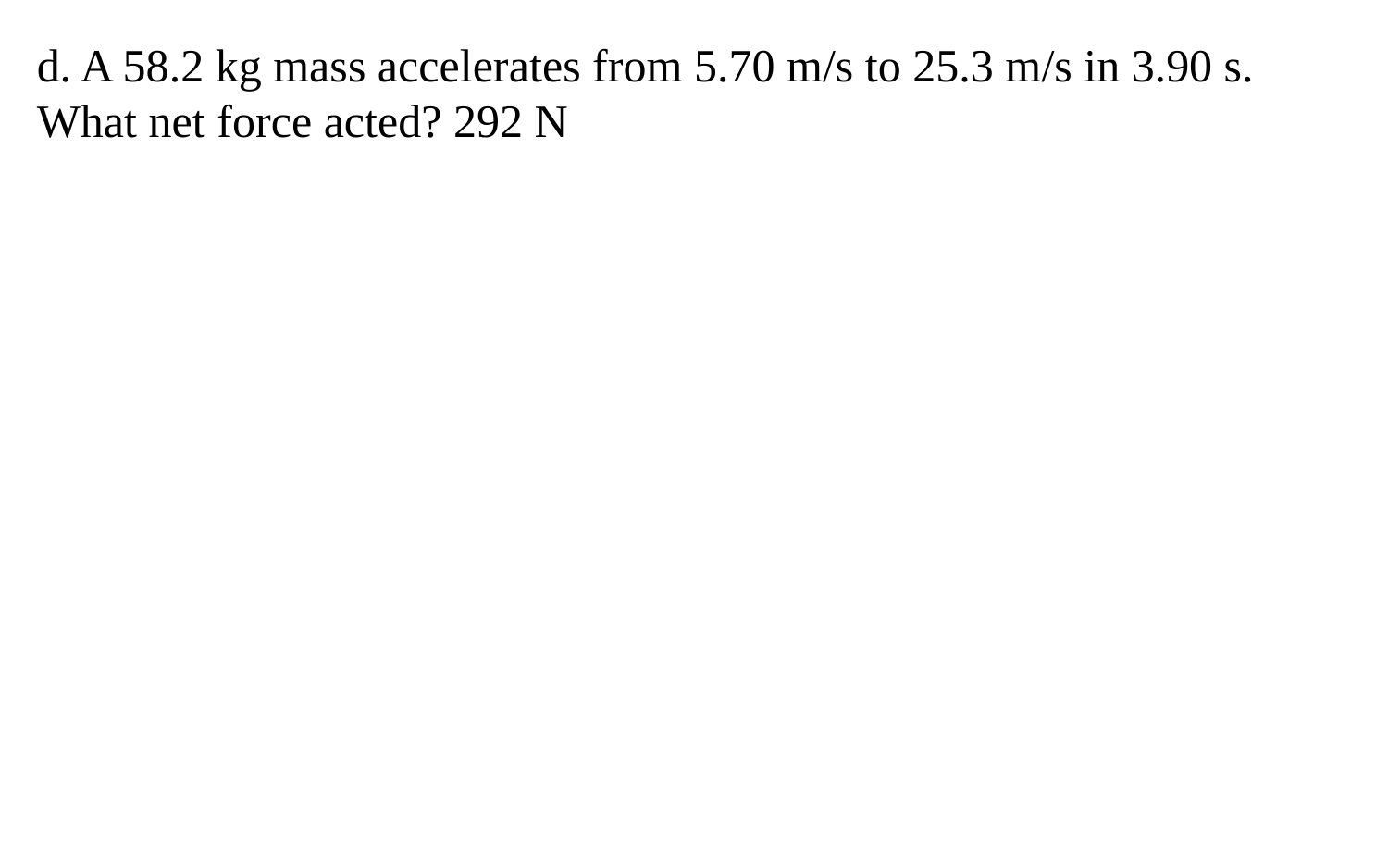

d. A 58.2 kg mass accelerates from 5.70 m/s to 25.3 m/s in 3.90 s.  What net force acted? 292 N